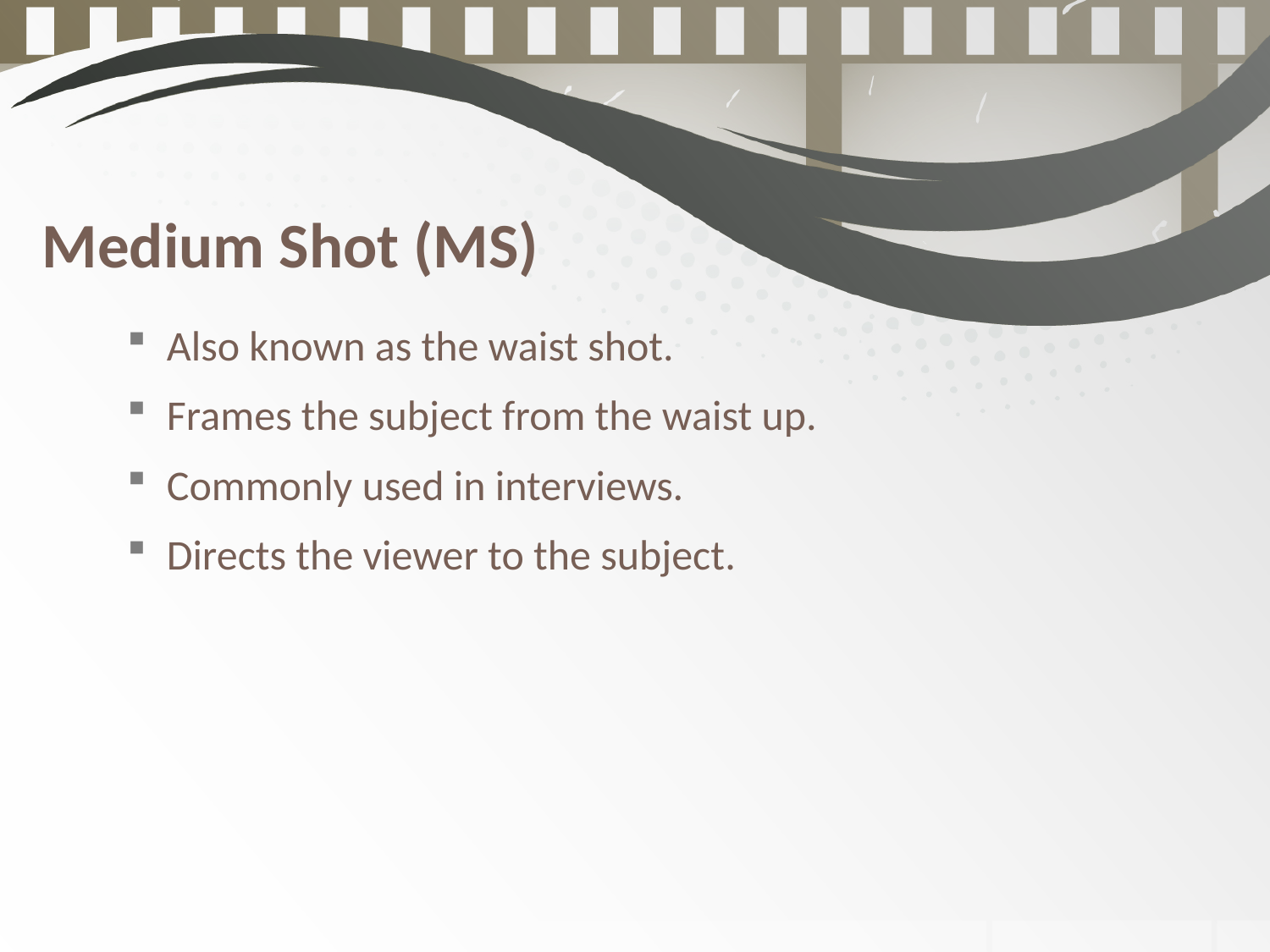

Medium Shot (MS)
Also known as the waist shot.
Frames the subject from the waist up.
Commonly used in interviews.
Directs the viewer to the subject.